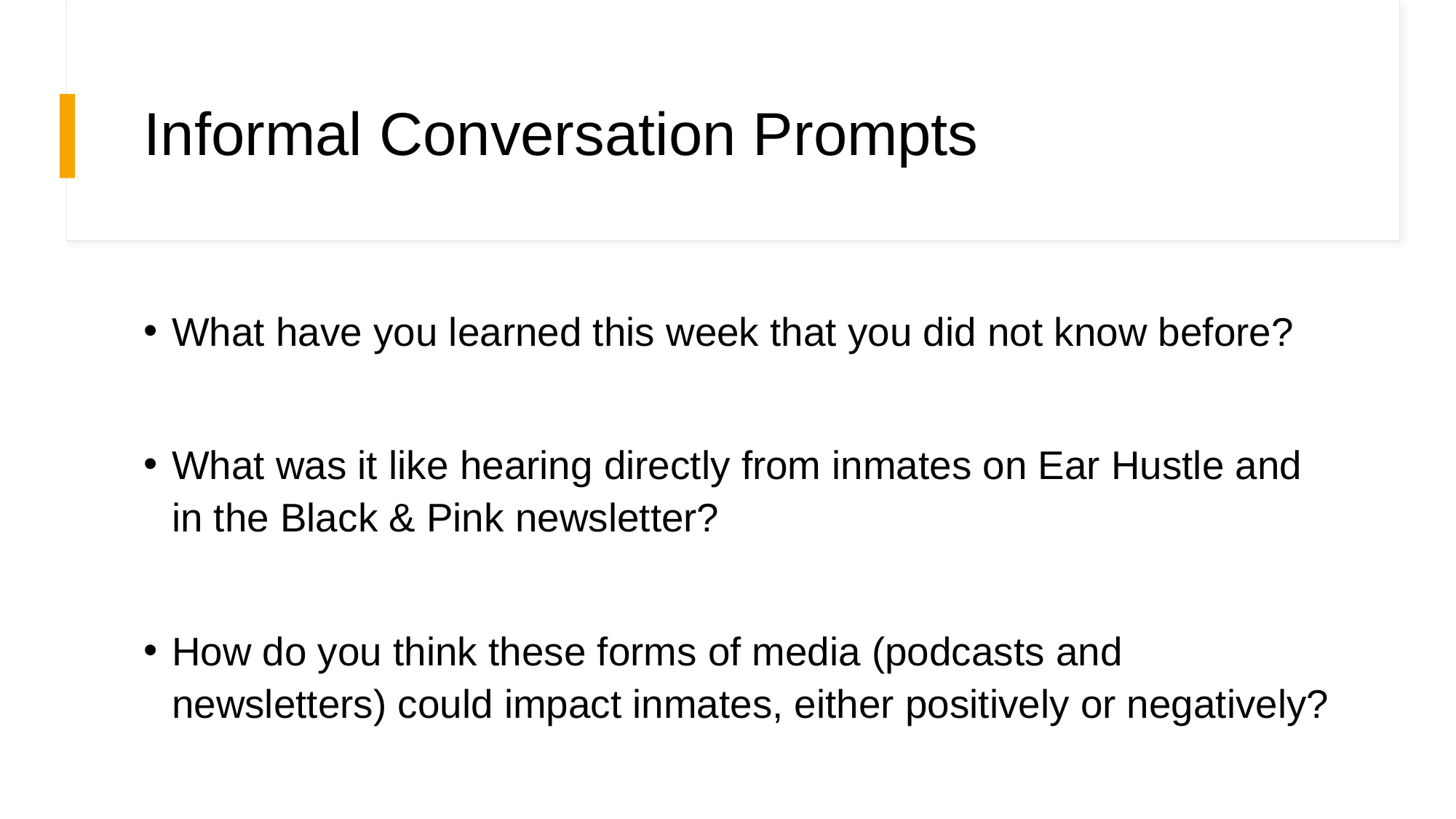

# Informal Conversation Prompts
What have you learned this week that you did not know before?

What was it like hearing directly from inmates on Ear Hustle and in the Black & Pink newsletter?

How do you think these forms of media (podcasts and newsletters) could impact inmates, either positively or negatively?